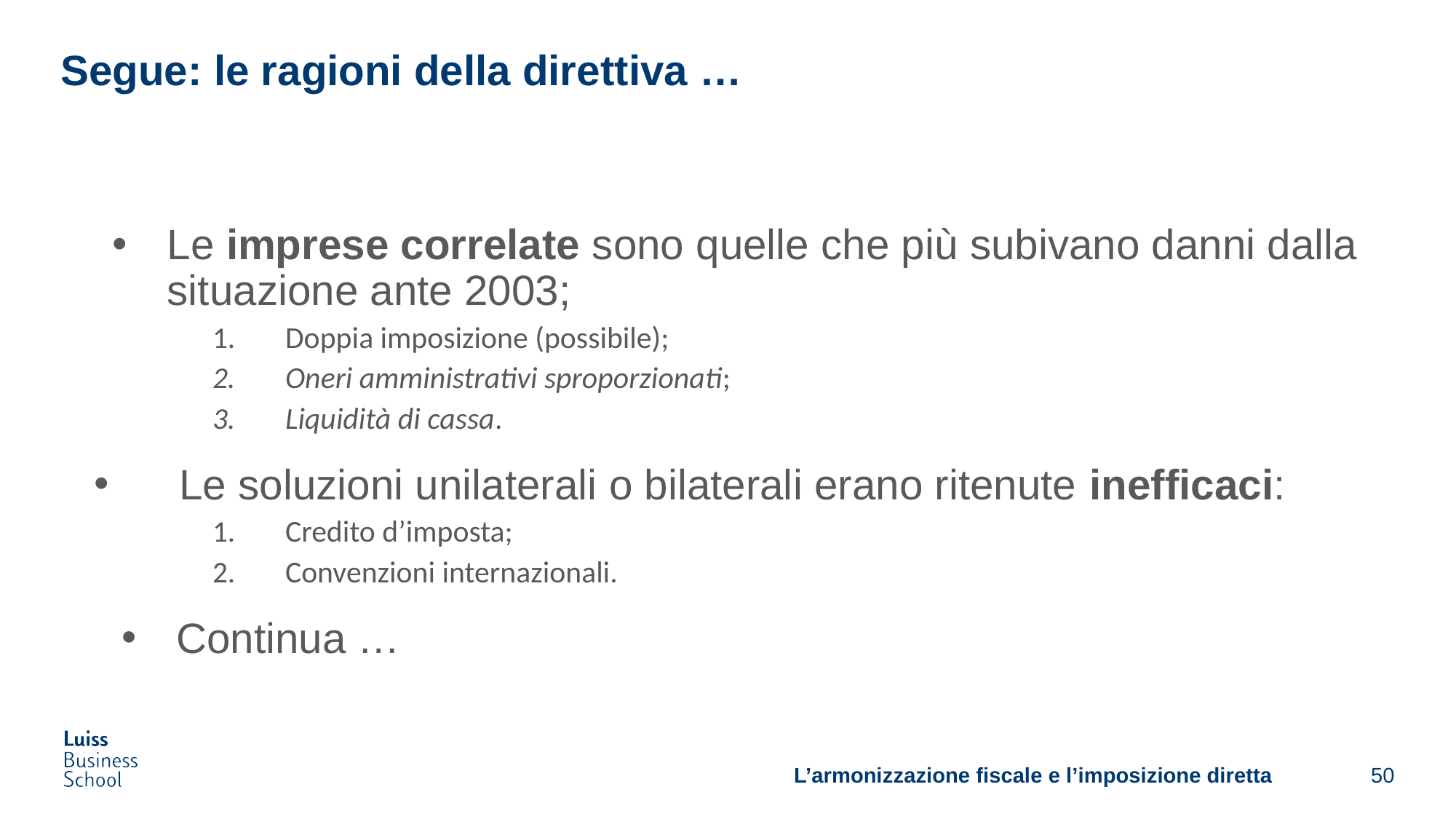

# Segue: le ragioni della direttiva …
Le imprese correlate sono quelle che più subivano danni dalla situazione ante 2003;
Doppia imposizione (possibile);
Oneri amministrativi sproporzionati;
Liquidità di cassa.
Le soluzioni unilaterali o bilaterali erano ritenute inefficaci:
Credito d’imposta;
Convenzioni internazionali.
Continua …
L’armonizzazione fiscale e l’imposizione diretta
50